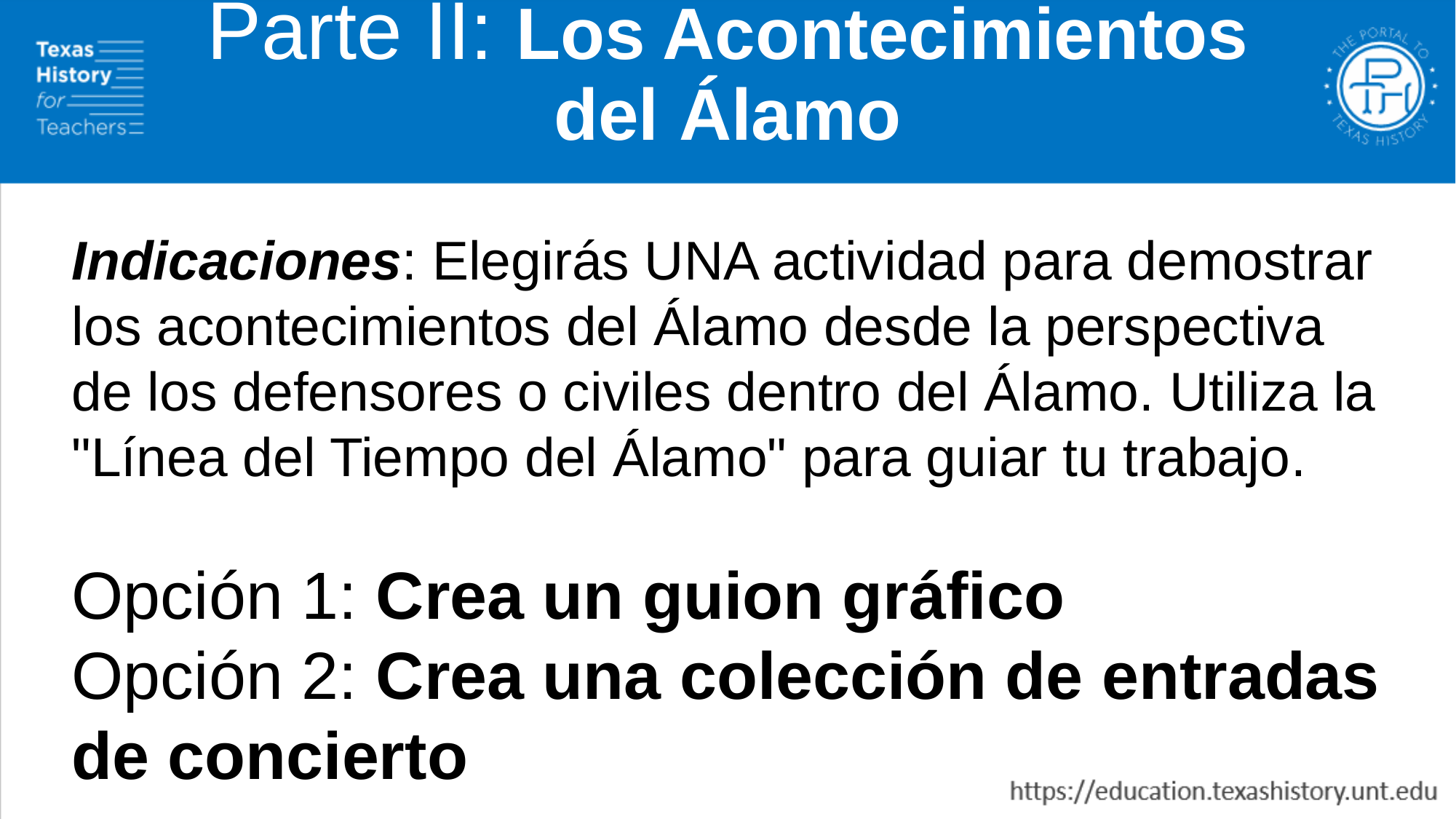

Parte II: Los Acontecimientos del Álamo
Indicaciones: Elegirás UNA actividad para demostrar los acontecimientos del Álamo desde la perspectiva de los defensores o civiles dentro del Álamo. Utiliza la "Línea del Tiempo del Álamo" para guiar tu trabajo.

Opción 1: Crea un guion gráfico
Opción 2: Crea una colección de entradas de concierto